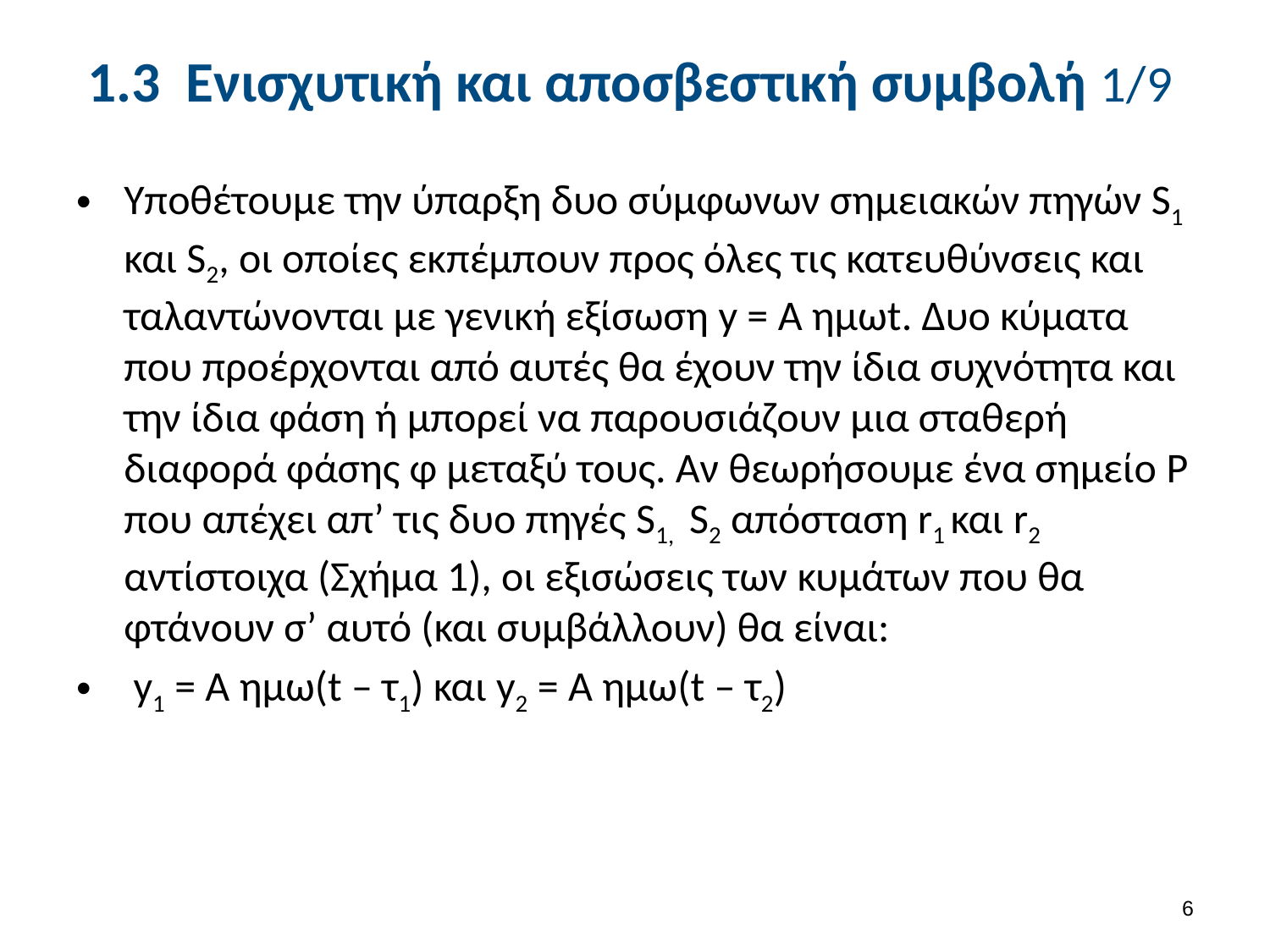

# 1.3  Ενισχυτική και αποσβεστική συμβολή 1/9
Υποθέτουμε την ύπαρξη δυο σύμφωνων σημειακών πηγών S1 και S2, οι οποίες εκπέμπουν προς όλες τις κατευθύνσεις και ταλαντώνονται με γενική εξίσωση y = A ημωt. Δυο κύματα που προέρχονται από αυτές θα έχουν την ίδια συχνότητα και την ίδια φάση ή μπορεί να παρουσιάζουν μια σταθερή διαφορά φάσης φ μεταξύ τους. Αν θεωρήσουμε ένα σημείο P που απέχει απ’ τις δυο πηγές S1,  S2 απόσταση r1 και r2 αντίστοιχα (Σχήμα 1), οι εξισώσεις των κυμάτων που θα φτάνουν σ’ αυτό (και συμβάλλουν) θα είναι:
 y1 = A ημω(t – τ1) και y2 = A ημω(t – τ2)

6